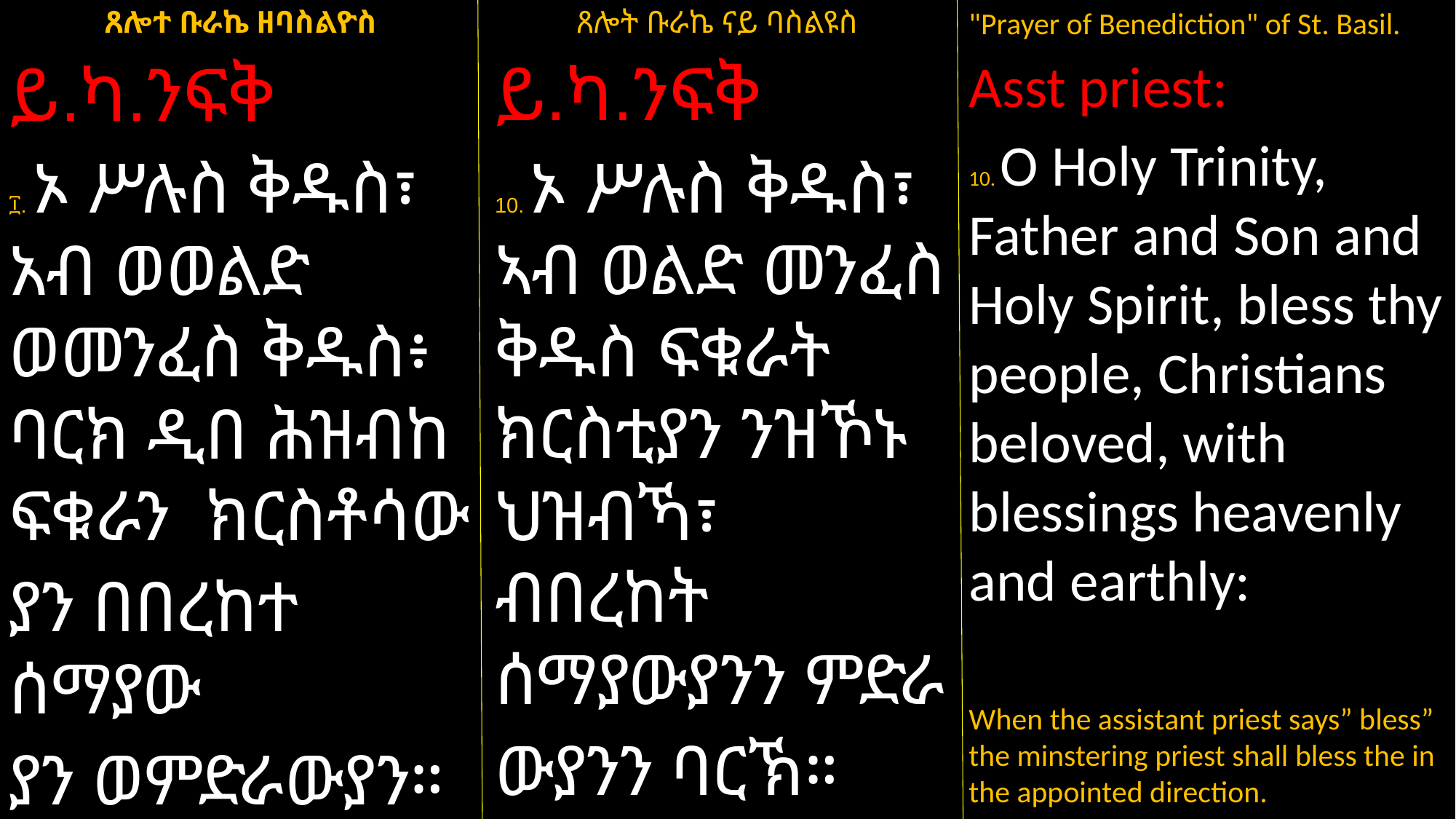

ጸሎት ቡራኬ ናይ ባስልዩስ
ይ.ካ.ንፍቅ
10. ኦ ሥሉስ ቅዱስ፣ ኣብ ወልድ መንፈስ ቅዱስ ፍቁራት ክርስቲያን ንዝኾኑ ህዝብኻ፣ ብበረከት ሰማያውያንን ምድራ
ውያንን ባርኽ።
ንፍቅ ካህን “ባርኽ” ክብል ከሎ በብዓንቀጹ ሠራዒ ካህን ይባርኽ
ጸሎተ ቡራኬ ዘባስልዮስ
ይ.ካ.ንፍቅ
፲. ኦ ሥሉስ ቅዱስ፣ አብ ወወልድ ወመንፈስ ቅዱስ፥ ባርክ ዲበ ሕዝብከ ፍቁራን  ክርስቶሳው
ያን በበረከተ ሰማያው
ያን ወምድራውያን።
ቡራኬ ላዕለ ሕዝብ። ይባርክ፥ ሥራዒ ካህን በበገጹ ለለይቤ ንፍቅ ባርክ
"Prayer of Benediction" of St. Basil.
Asst priest:
10. O Holy Trinity, Father and Son and Holy Spirit, bless thy people, Christians beloved, with blessings heavenly and earthly:

When the assistant priest says” bless” the minstering priest shall bless the in the appointed direction.